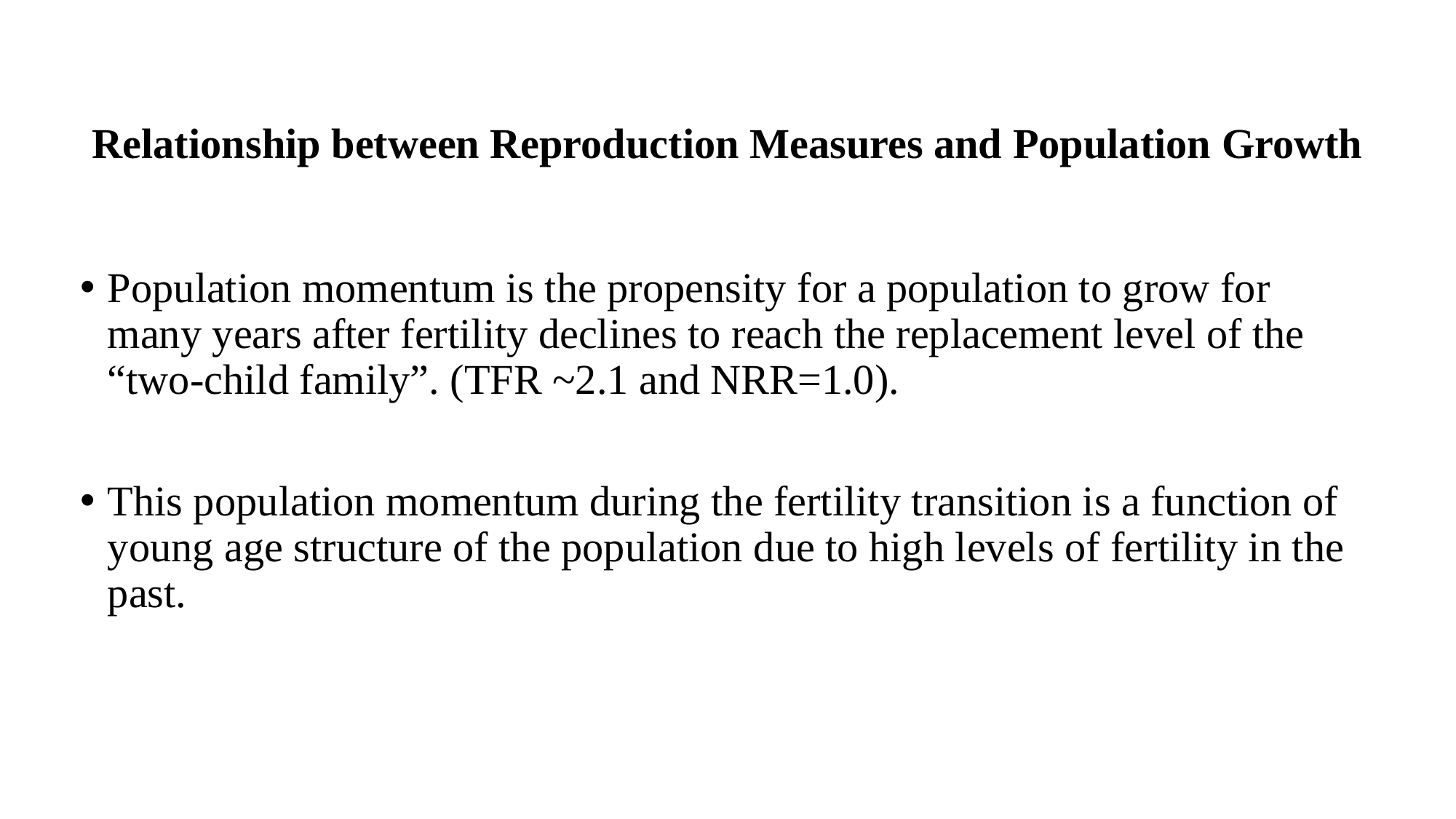

# Relationship between Reproduction Measures and Population Growth
Population momentum is the propensity for a population to grow for many years after fertility declines to reach the replacement level of the “two-child family”. (TFR ~2.1 and NRR=1.0).

This population momentum during the fertility transition is a function of young age structure of the population due to high levels of fertility in the past.